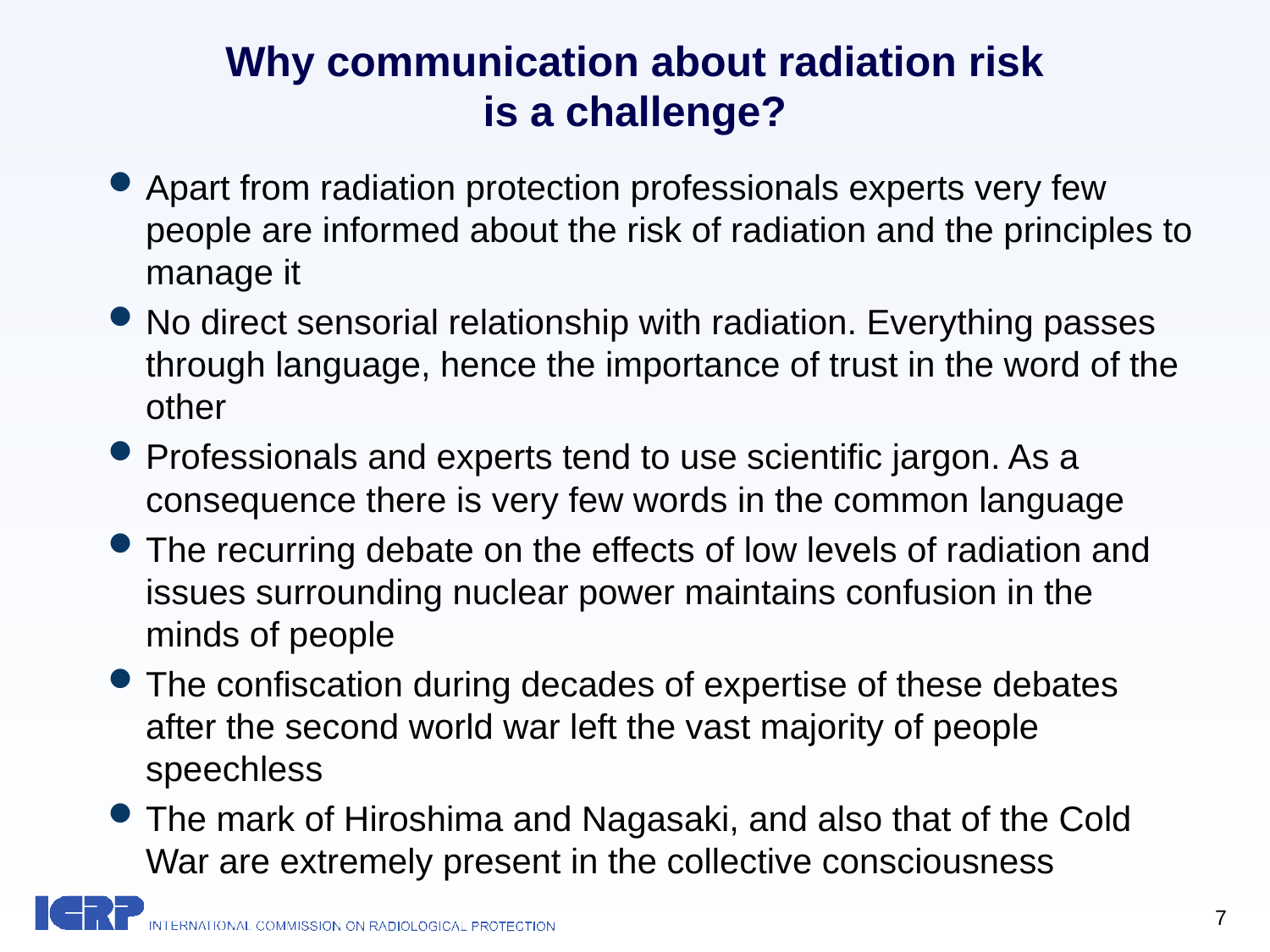

Why communication about radiation risk
 is a challenge?

Apart from radiation protection professionals experts very few people are informed about the risk of radiation and the principles to manage it
No direct sensorial relationship with radiation. Everything passes through language, hence the importance of trust in the word of the other
Professionals and experts tend to use scientific jargon. As a consequence there is very few words in the common language
The recurring debate on the effects of low levels of radiation and issues surrounding nuclear power maintains confusion in the minds of people
The confiscation during decades of expertise of these debates after the second world war left the vast majority of people speechless
The mark of Hiroshima and Nagasaki, and also that of the Cold War are extremely present in the collective consciousness

7